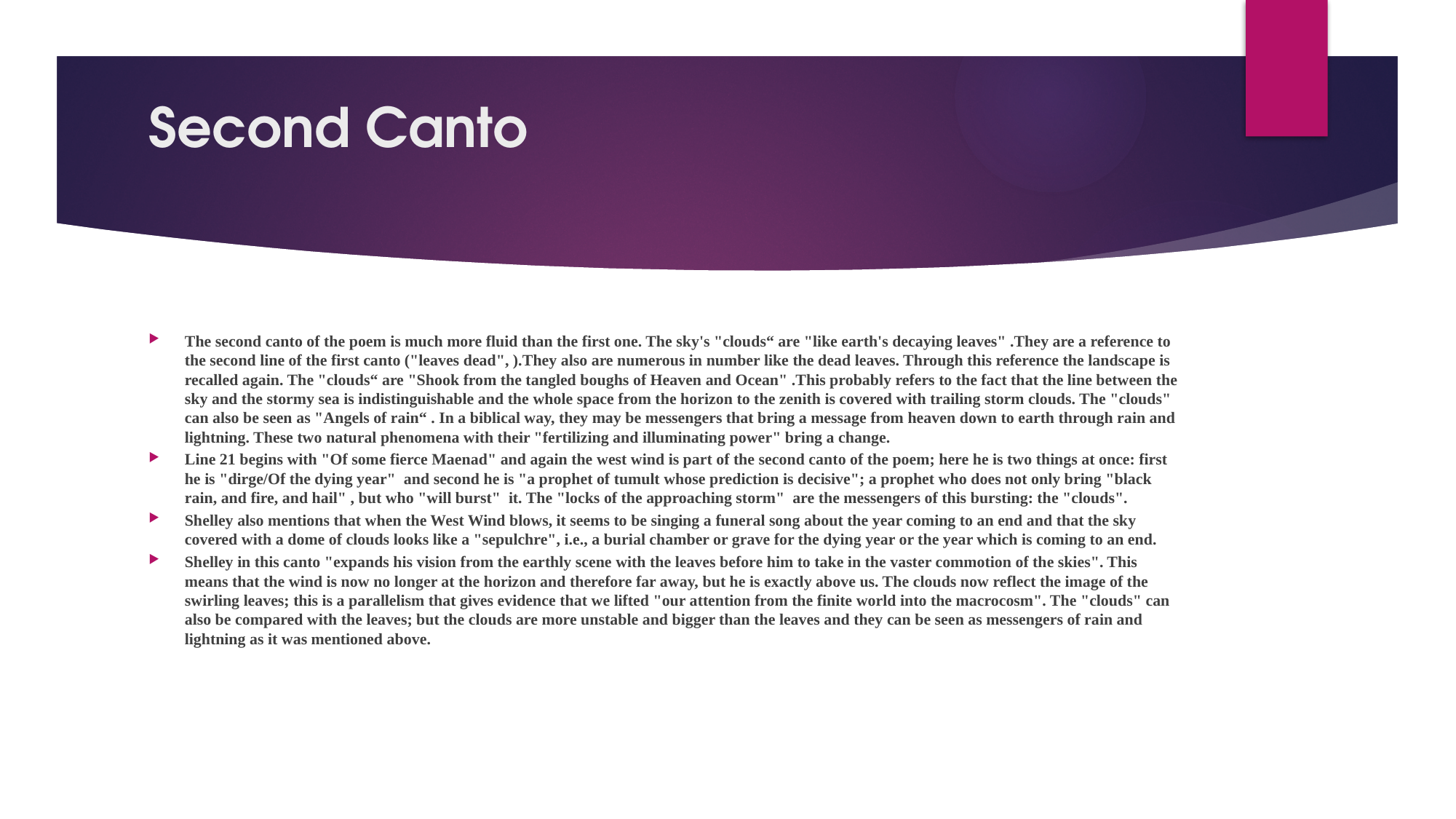

# Second Canto

The second canto of the poem is much more fluid than the first one. The sky's "clouds“ are "like earth's decaying leaves" .They are a reference to the second line of the first canto ("leaves dead", ).They also are numerous in number like the dead leaves. Through this reference the landscape is recalled again. The "clouds“ are "Shook from the tangled boughs of Heaven and Ocean" .This probably refers to the fact that the line between the sky and the stormy sea is indistinguishable and the whole space from the horizon to the zenith is covered with trailing storm clouds. The "clouds" can also be seen as "Angels of rain“ . In a biblical way, they may be messengers that bring a message from heaven down to earth through rain and lightning. These two natural phenomena with their "fertilizing and illuminating power" bring a change.
Line 21 begins with "Of some fierce Maenad" and again the west wind is part of the second canto of the poem; here he is two things at once: first he is "dirge/Of the dying year"  and second he is "a prophet of tumult whose prediction is decisive"; a prophet who does not only bring "black rain, and fire, and hail" , but who "will burst"  it. The "locks of the approaching storm"  are the messengers of this bursting: the "clouds".
Shelley also mentions that when the West Wind blows, it seems to be singing a funeral song about the year coming to an end and that the sky covered with a dome of clouds looks like a "sepulchre", i.e., a burial chamber or grave for the dying year or the year which is coming to an end.
Shelley in this canto "expands his vision from the earthly scene with the leaves before him to take in the vaster commotion of the skies". This means that the wind is now no longer at the horizon and therefore far away, but he is exactly above us. The clouds now reflect the image of the swirling leaves; this is a parallelism that gives evidence that we lifted "our attention from the finite world into the macrocosm". The "clouds" can also be compared with the leaves; but the clouds are more unstable and bigger than the leaves and they can be seen as messengers of rain and lightning as it was mentioned above.